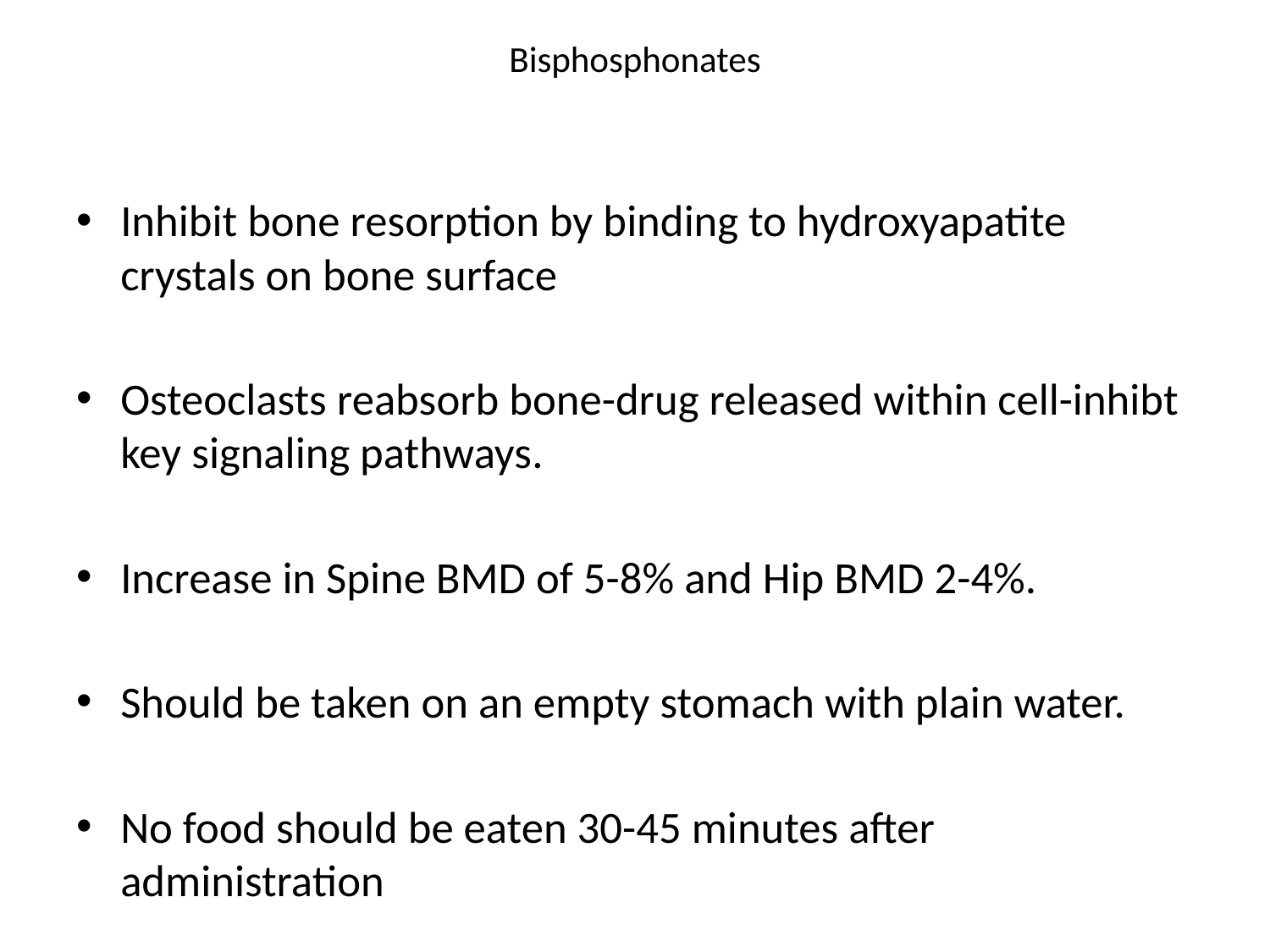

# Bisphosphonates
Inhibit bone resorption by binding to hydroxyapatite crystals on bone surface

Osteoclasts reabsorb bone-drug released within cell-inhibt key signaling pathways.

Increase in Spine BMD of 5-8% and Hip BMD 2-4%.

Should be taken on an empty stomach with plain water.

No food should be eaten 30-45 minutes after administration